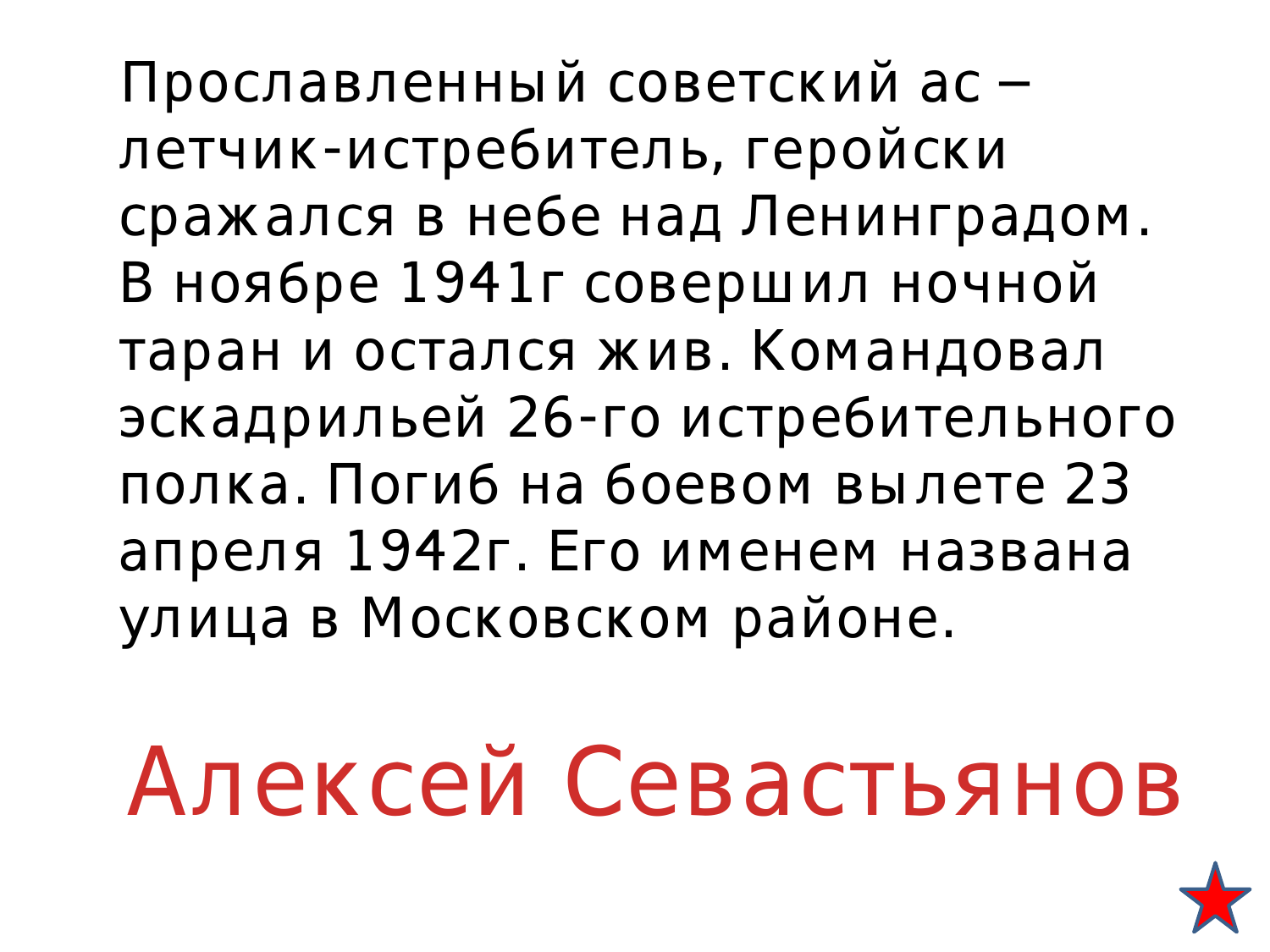

Прославленный советский ас – летчик-истребитель, геройски сражался в небе над Ленинградом. В ноябре 1941г совершил ночной таран и остался жив. Командовал эскадрильей 26-го истребительного полка. Погиб на боевом вылете 23 апреля 1942г. Его именем названа улица в Московском районе.
Алексей Севастьянов